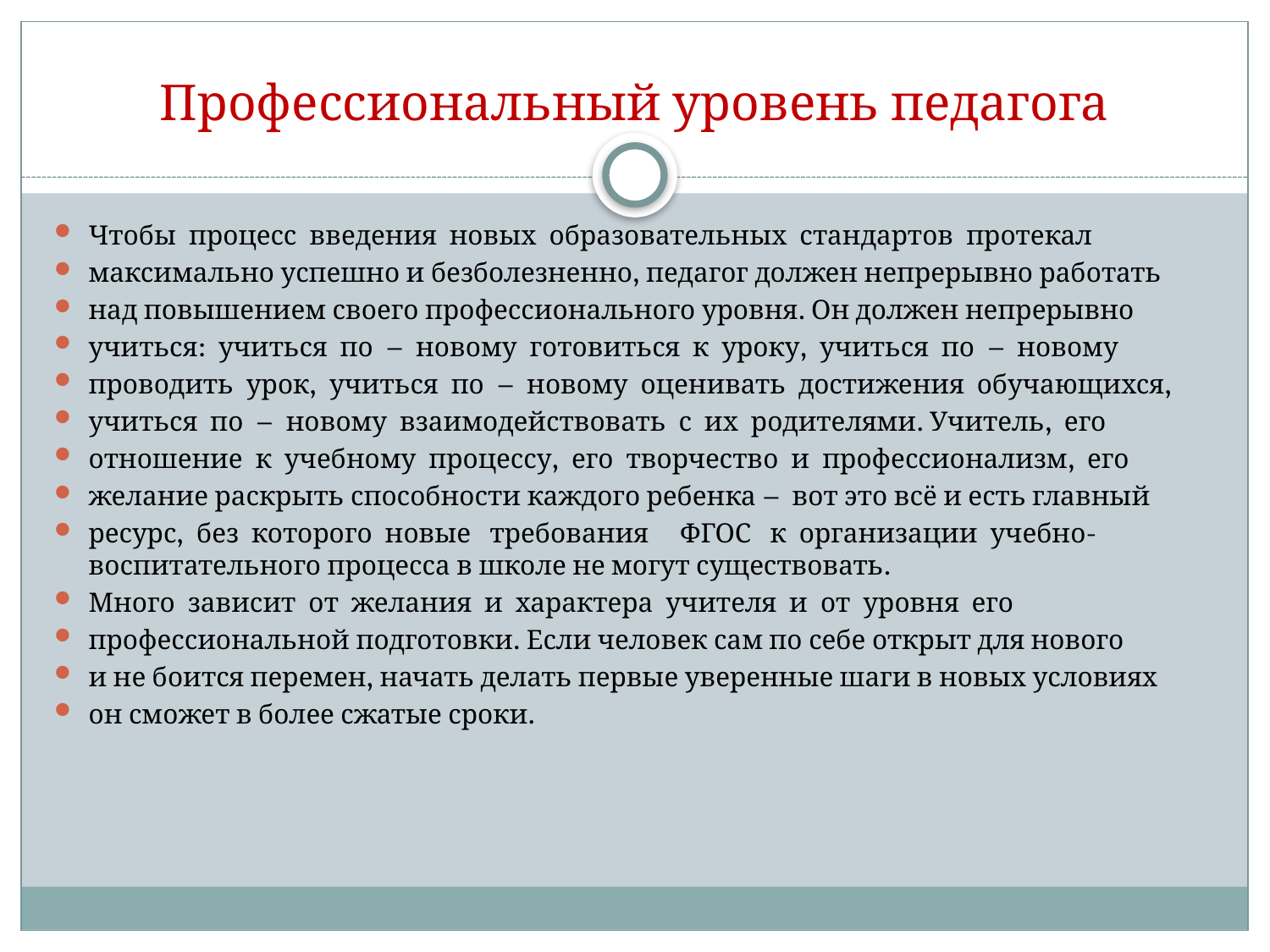

# Профессиональный уровень педагога
Чтобы  процесс  введения  новых  образовательных  стандартов  протекал
максимально успешно и безболезненно, педагог должен непрерывно работать
над повышением своего профессионального уровня. Он должен непрерывно
учиться:  учиться  по  –  новому  готовиться  к  уроку,  учиться  по  –  новому
проводить  урок,  учиться  по  –  новому  оценивать  достижения  обучающихся,
учиться  по  –  новому  взаимодействовать  с  их  родителями. Учитель,  его
отношение  к  учебному  процессу,  его  творчество  и  профессионализм,  его
желание раскрыть способности каждого ребенка –  вот это всё и есть главный
ресурс,  без  которого  новые   требования     ФГОС   к  организации  учебно-воспитательного процесса в школе не могут существовать.
Много  зависит  от  желания  и  характера  учителя  и  от  уровня  его
профессиональной подготовки. Если человек сам по себе открыт для нового
и не боится перемен, начать делать первые уверенные шаги в новых условиях
он сможет в более сжатые сроки.